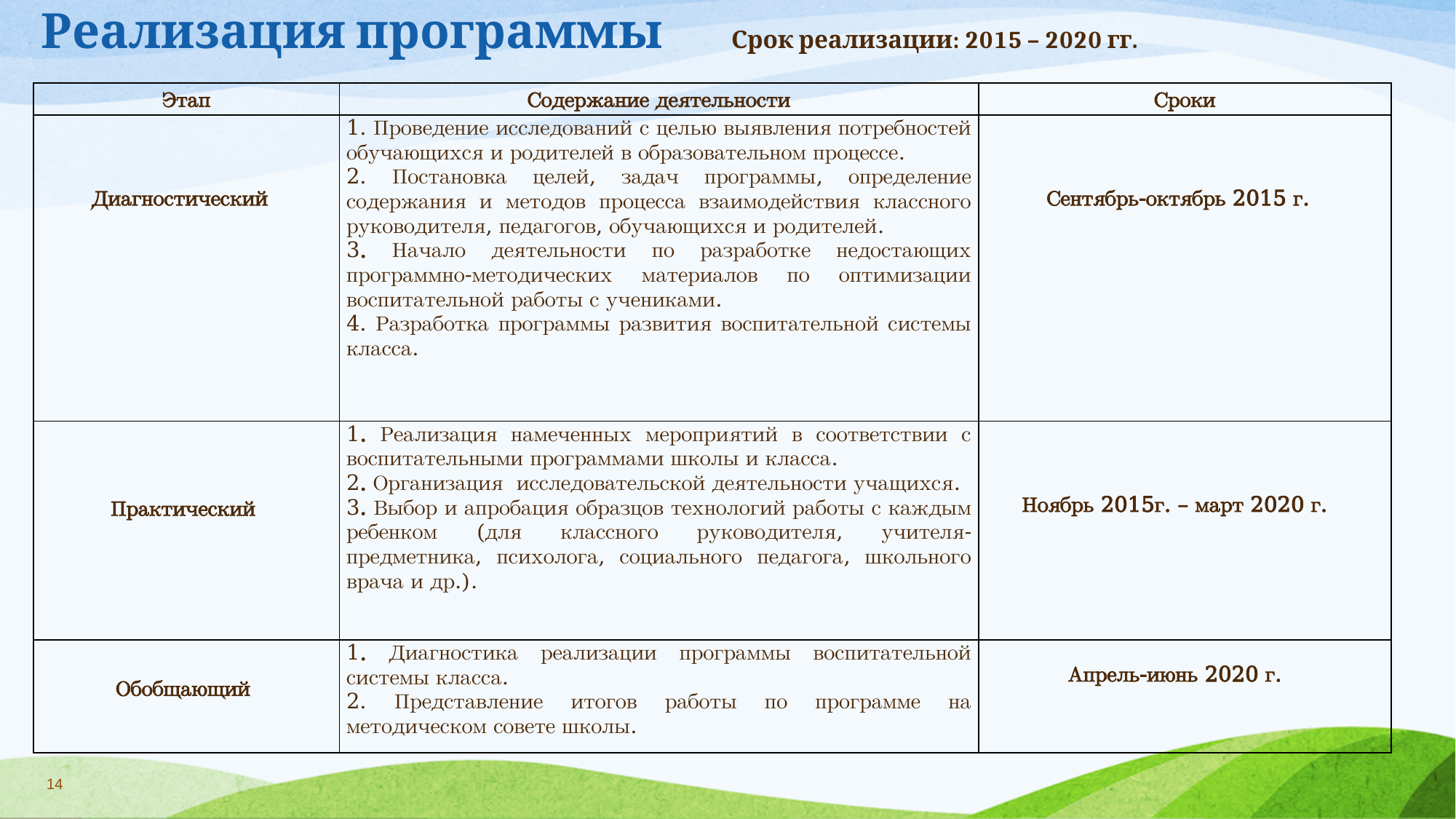

# Реализация программы
Срок реализации: 2015 – 2020 гг.

| Этап | Содержание деятельности | Сроки |
| --- | --- | --- |
| Диагностический | 1. Проведение исследований с целью выявления потребностей обучающихся и родителей в образовательном процессе. 2. Постановка целей, задач программы, определение содержания и методов процесса взаимодействия классного руководителя, педагогов, обучающихся и родителей. 3. Начало деятельности по разработке недостающих программно-методических материалов по оптимизации воспитательной работы с учениками. 4. Разработка программы развития воспитательной системы класса. | Сентябрь-октябрь 2015 г. |
| Практический | 1. Реализация намеченных мероприятий в соответствии с воспитательными программами школы и класса. 2. Организация исследовательской деятельности учащихся. 3. Выбор и апробация образцов технологий работы с каждым ребенком (для классного руководителя, учителя-предметника, психолога, социального педагога, школьного врача и др.). | Ноябрь 2015г. – март 2020 г. |
| Обобщающий | 1. Диагностика реализации программы воспитательной системы класса. 2. Представление итогов работы по программе на методическом совете школы. | Апрель-июнь 2020 г. |
14